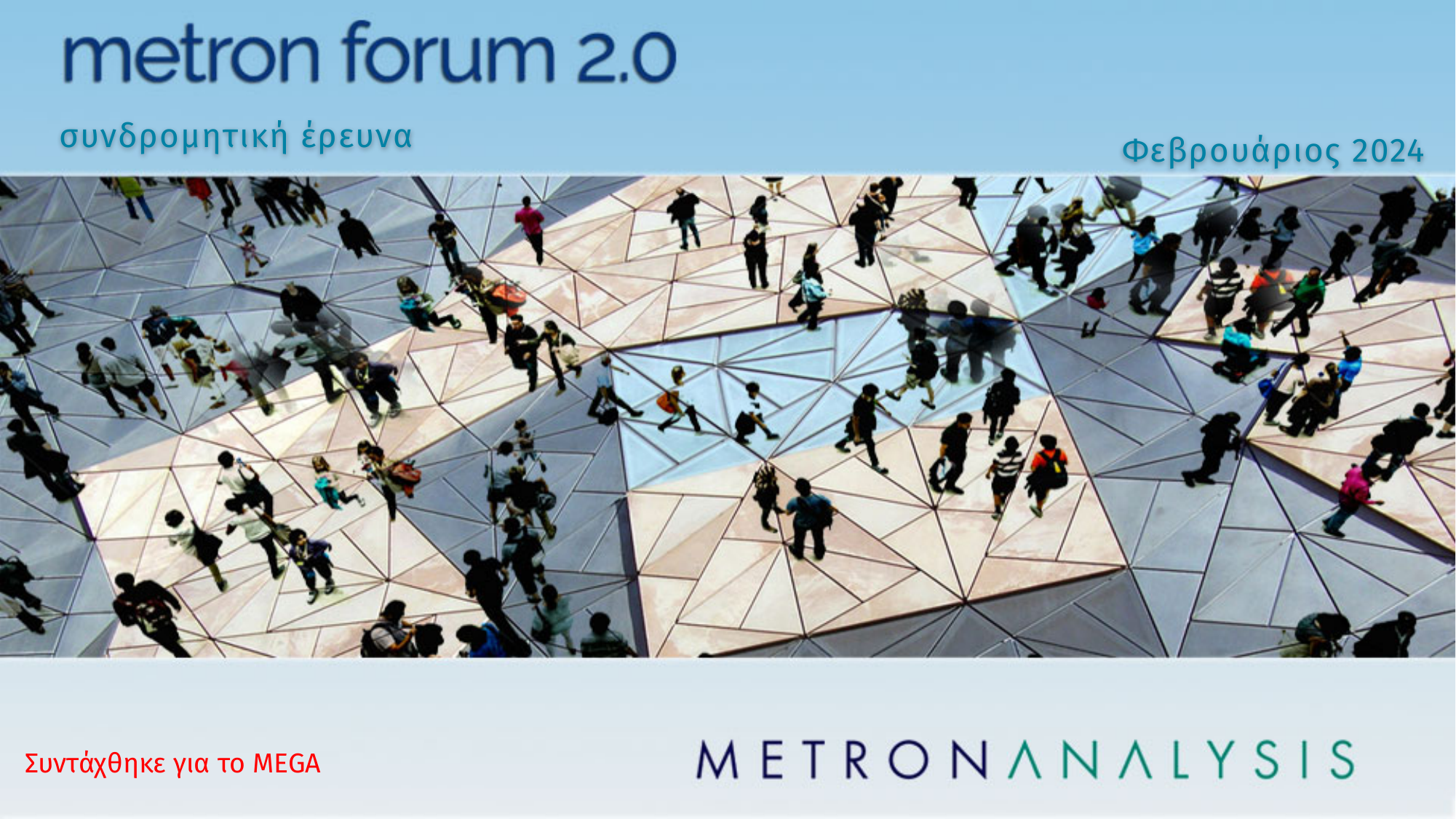

Φεβρουάριος 2024
# συνδρομητική έρευνα
Συντάχθηκε για το MEGA